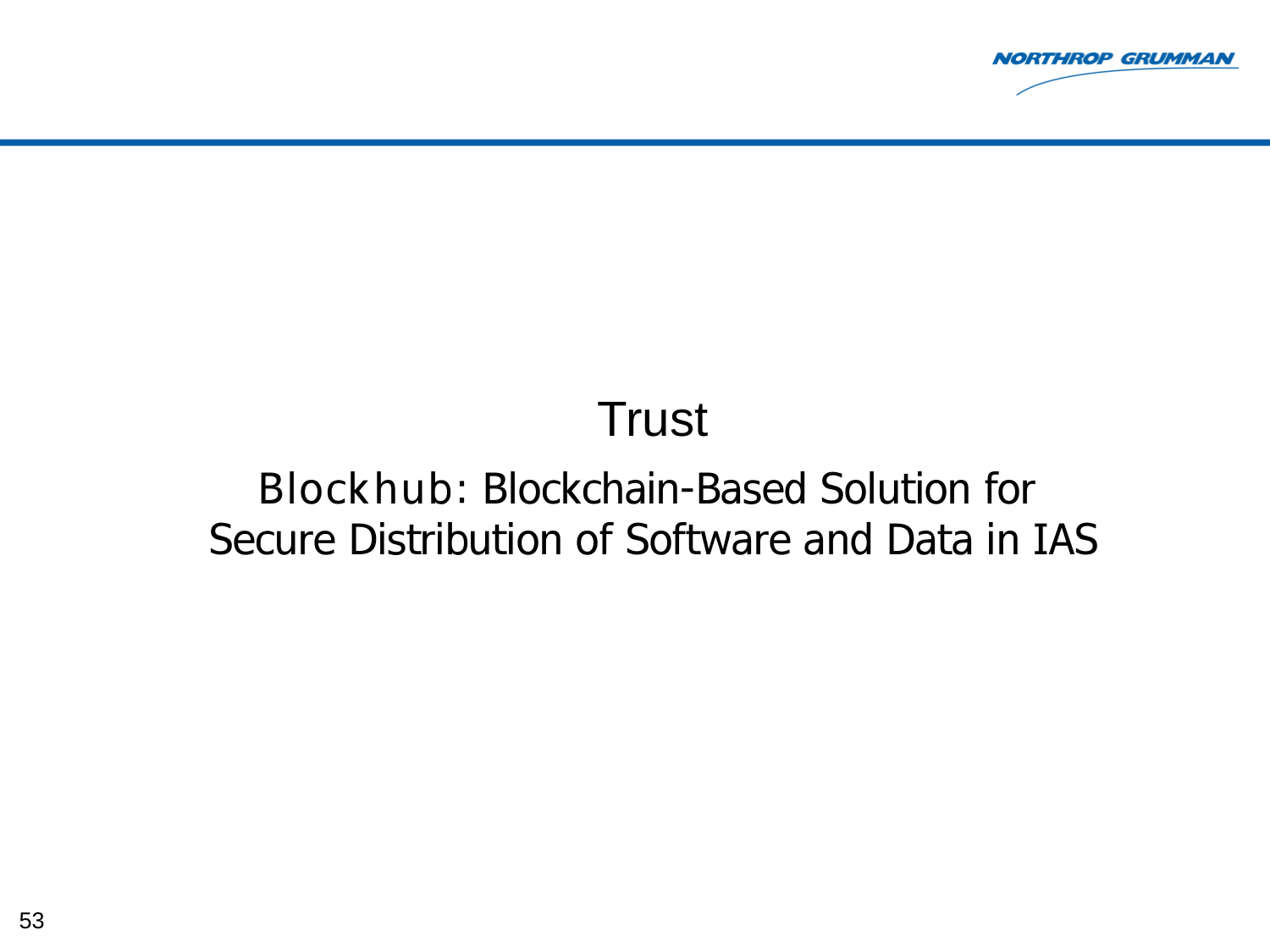

# Trust
Blockhub: Blockchain-Based Solution for ​
Secure Distribution of Software and Data in IAS
53